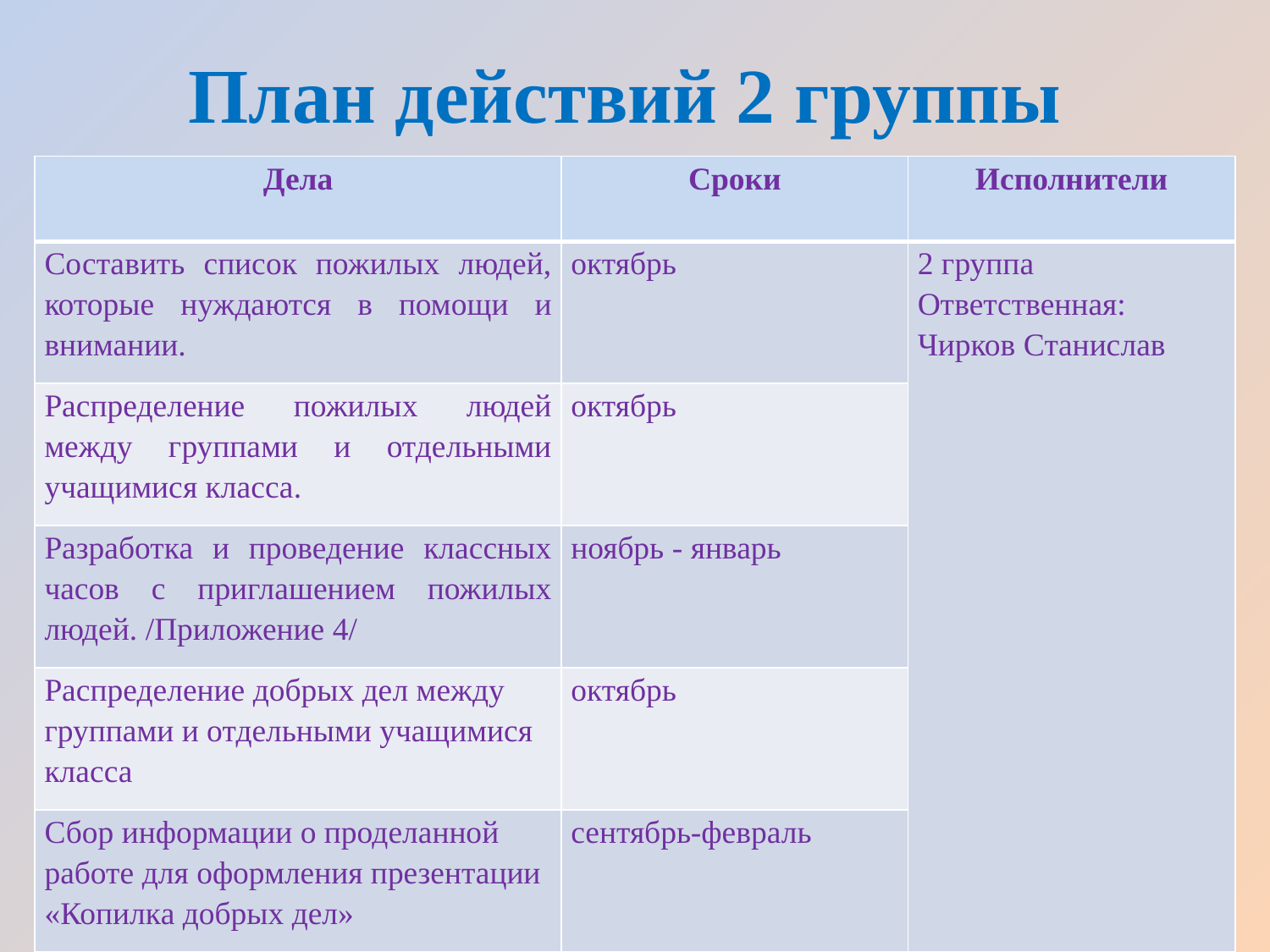

# План действий 2 группы
| Дела | Сроки | Исполнители |
| --- | --- | --- |
| Составить список пожилых людей, которые нуждаются в помощи и внимании. | октябрь | 2 группа Ответственная: Чирков Станислав |
| Распределение пожилых людей между группами и отдельными учащимися класса. | октябрь |  |
| Разработка и проведение классных часов с приглашением пожилых людей. /Приложение 4/ | ноябрь - январь |  |
| Распределение добрых дел между группами и отдельными учащимися класса | октябрь |  |
| Сбор информации о проделанной работе для оформления презентации «Копилка добрых дел» | сентябрь-февраль |  |